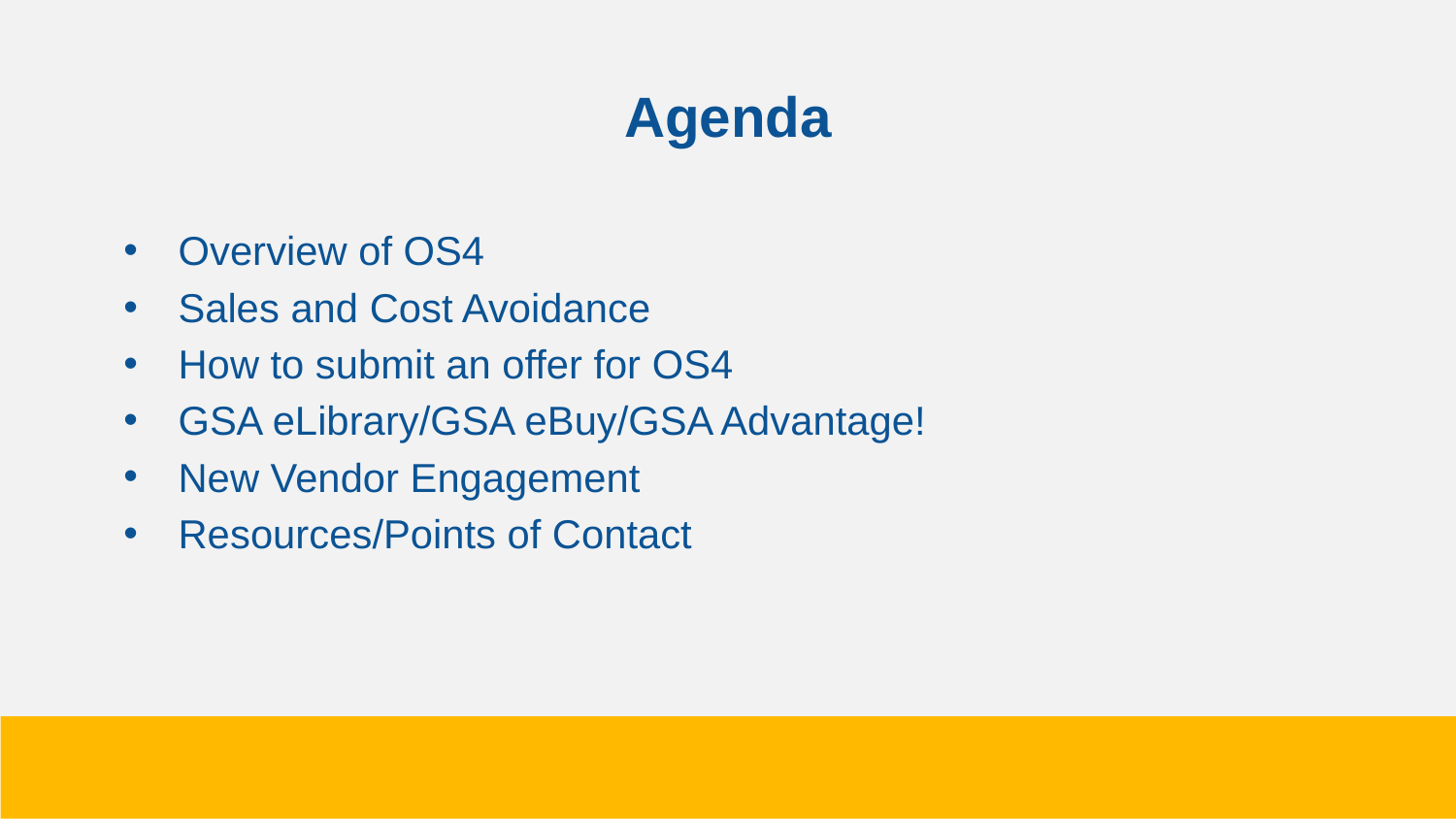

# Agenda
Overview of OS4
Sales and Cost Avoidance
How to submit an offer for OS4
GSA eLibrary/GSA eBuy/GSA Advantage!
New Vendor Engagement
Resources/Points of Contact